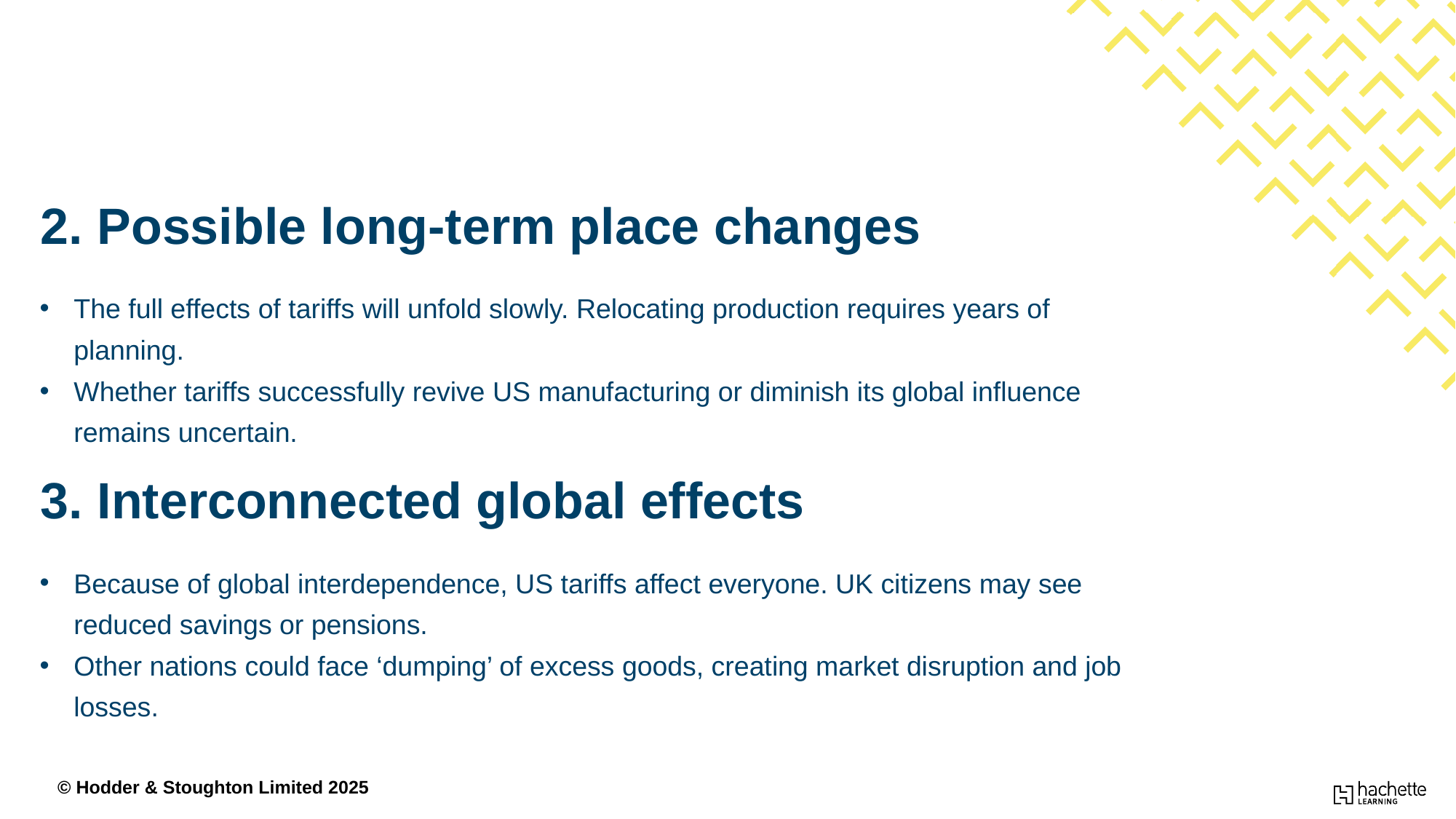

2. Possible long-term place changes
The full effects of tariffs will unfold slowly. Relocating production requires years of planning.
Whether tariffs successfully revive US manufacturing or diminish its global influence remains uncertain.
3. Interconnected global effects
Because of global interdependence, US tariffs affect everyone. UK citizens may see reduced savings or pensions.
Other nations could face ‘dumping’ of excess goods, creating market disruption and job losses.
© Hodder & Stoughton Limited 2025